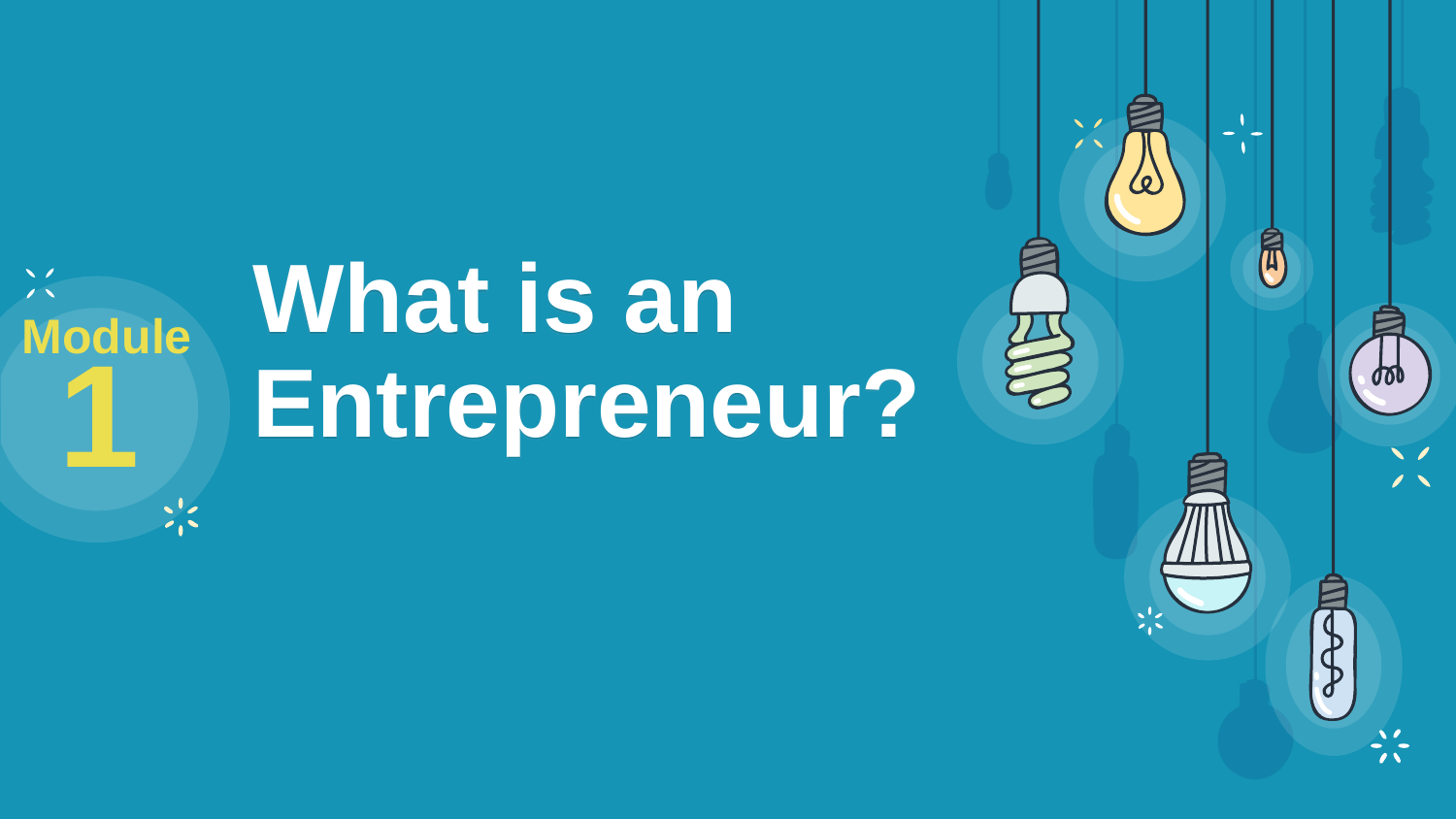

Module
1
# What is an Entrepreneur?